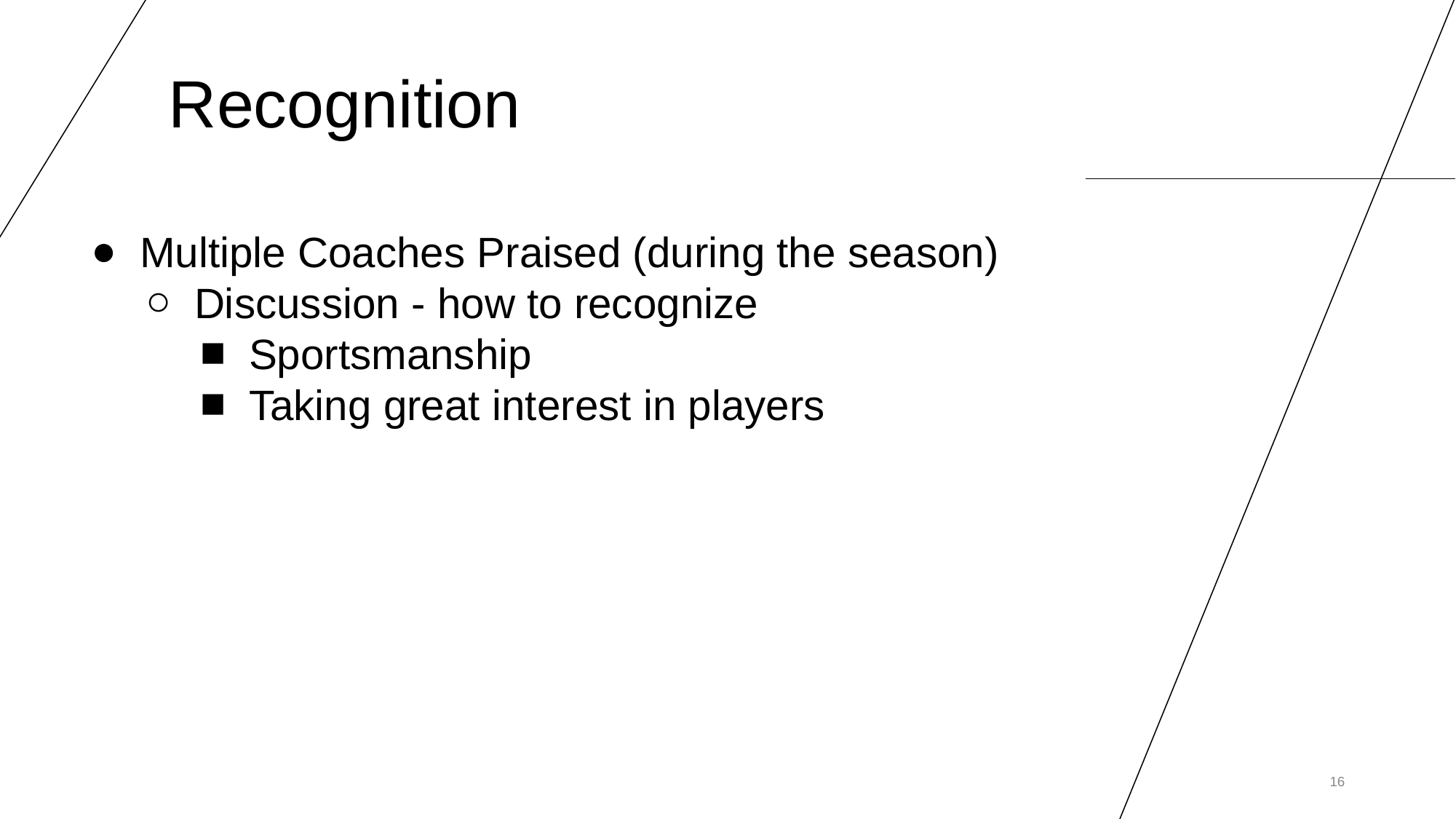

# Recognition
Multiple Coaches Praised (during the season)
Discussion - how to recognize
Sportsmanship
Taking great interest in players

16